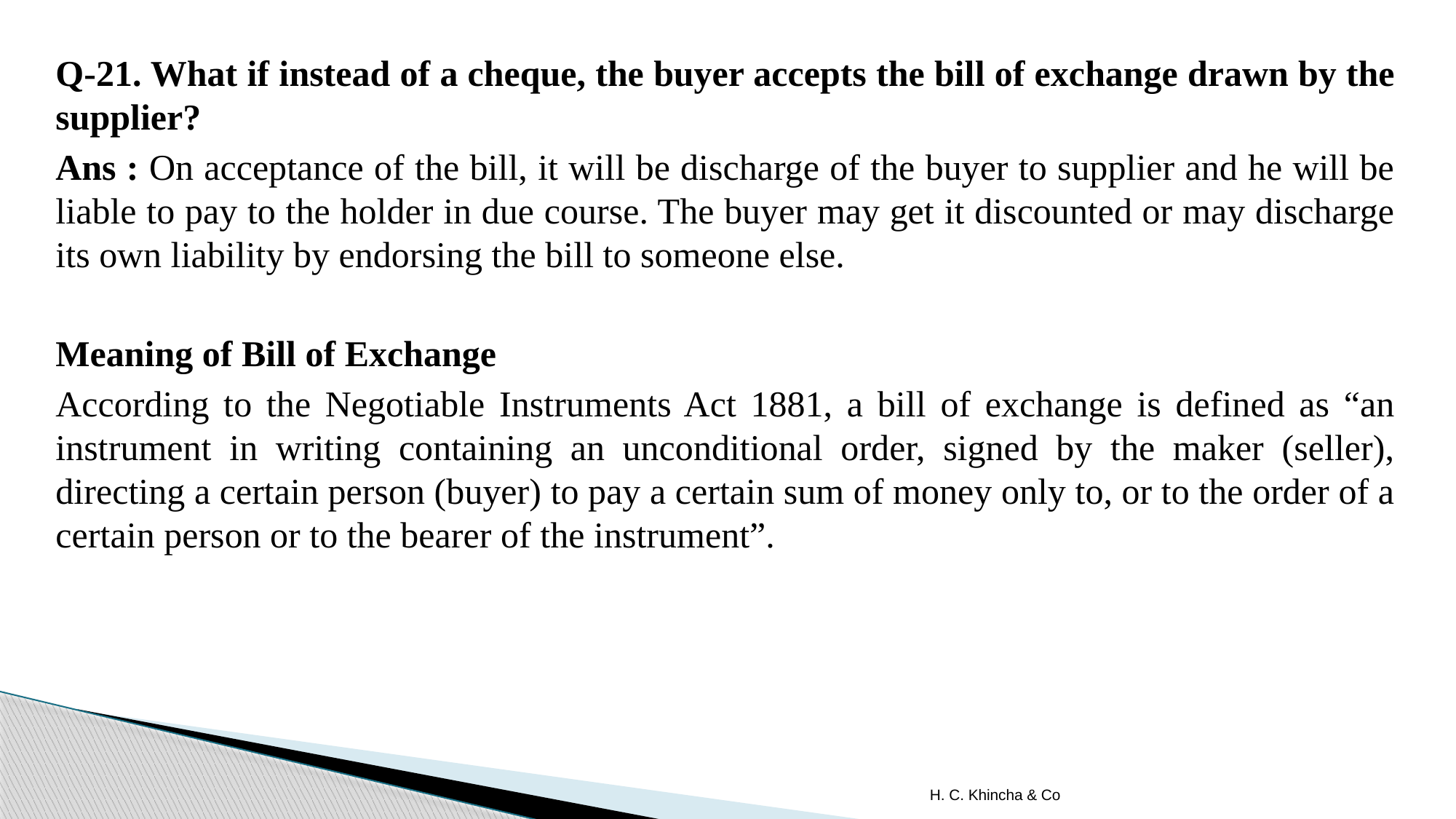

Q-21. What if instead of a cheque, the buyer accepts the bill of exchange drawn by the supplier?
Ans : On acceptance of the bill, it will be discharge of the buyer to supplier and he will be liable to pay to the holder in due course. The buyer may get it discounted or may discharge its own liability by endorsing the bill to someone else.

Meaning of Bill of Exchange
According to the Negotiable Instruments Act 1881, a bill of exchange is defined as “an instrument in writing containing an unconditional order, signed by the maker (seller), directing a certain person (buyer) to pay a certain sum of money only to, or to the order of a certain person or to the bearer of the instrument”.
H. C. Khincha & Co